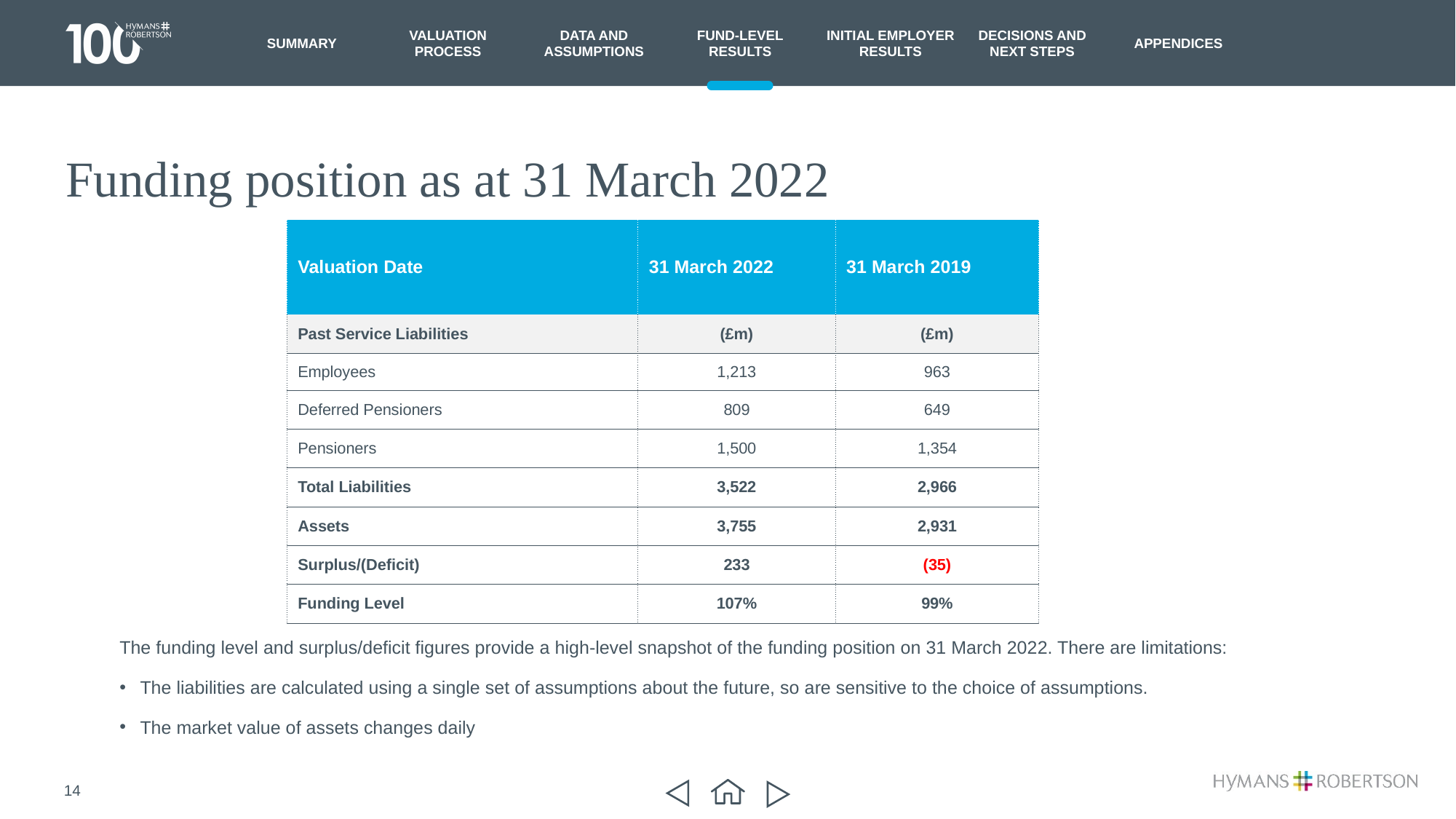

# Funding position as at 31 March 2022
| Valuation Date | 31 March 2022 | 31 March 2019 |
| --- | --- | --- |
| Past Service Liabilities | (£m) | (£m) |
| Employees | 1,213 | 963 |
| Deferred Pensioners | 809 | 649 |
| Pensioners | 1,500 | 1,354 |
| Total Liabilities | 3,522 | 2,966 |
| Assets | 3,755 | 2,931 |
| Surplus/(Deficit) | 233 | (35) |
| Funding Level | 107% | 99% |
The funding level and surplus/deficit figures provide a high-level snapshot of the funding position on 31 March 2022. There are limitations:
The liabilities are calculated using a single set of assumptions about the future, so are sensitive to the choice of assumptions.
The market value of assets changes daily